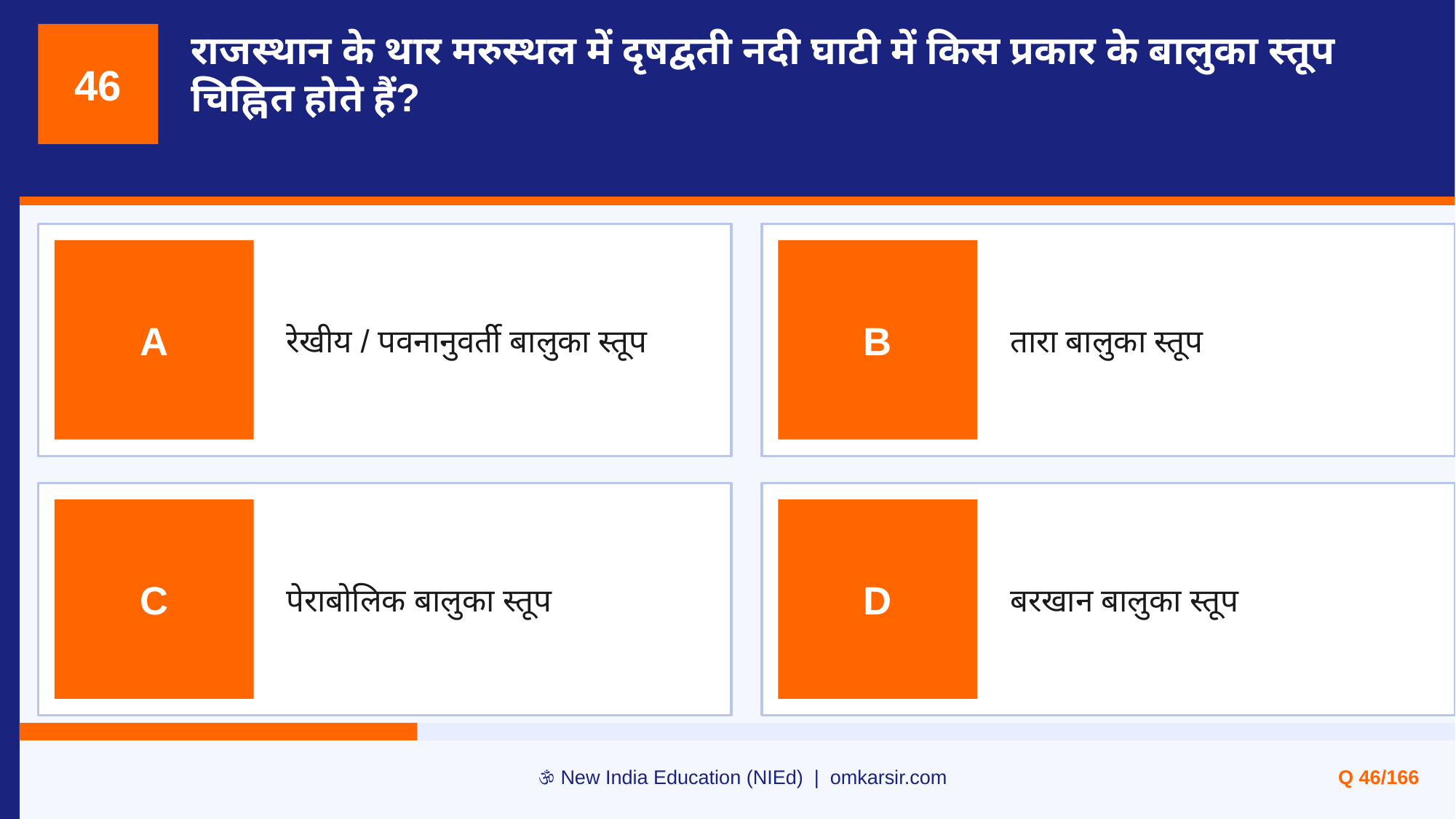

राजस्थान के थार मरुस्थल में दृषद्वती नदी घाटी में किस प्रकार के बालुका स्तूप चिह्नित होते हैं?
46

रेखीय / पवनानुवर्ती बालुका स्तूप
तारा बालुका स्तूप
A
B

पेराबोलिक बालुका स्तूप
बरखान बालुका स्तूप
C
D

🕉️ New India Education (NIEd)  |  omkarsir.com
Q 46/166